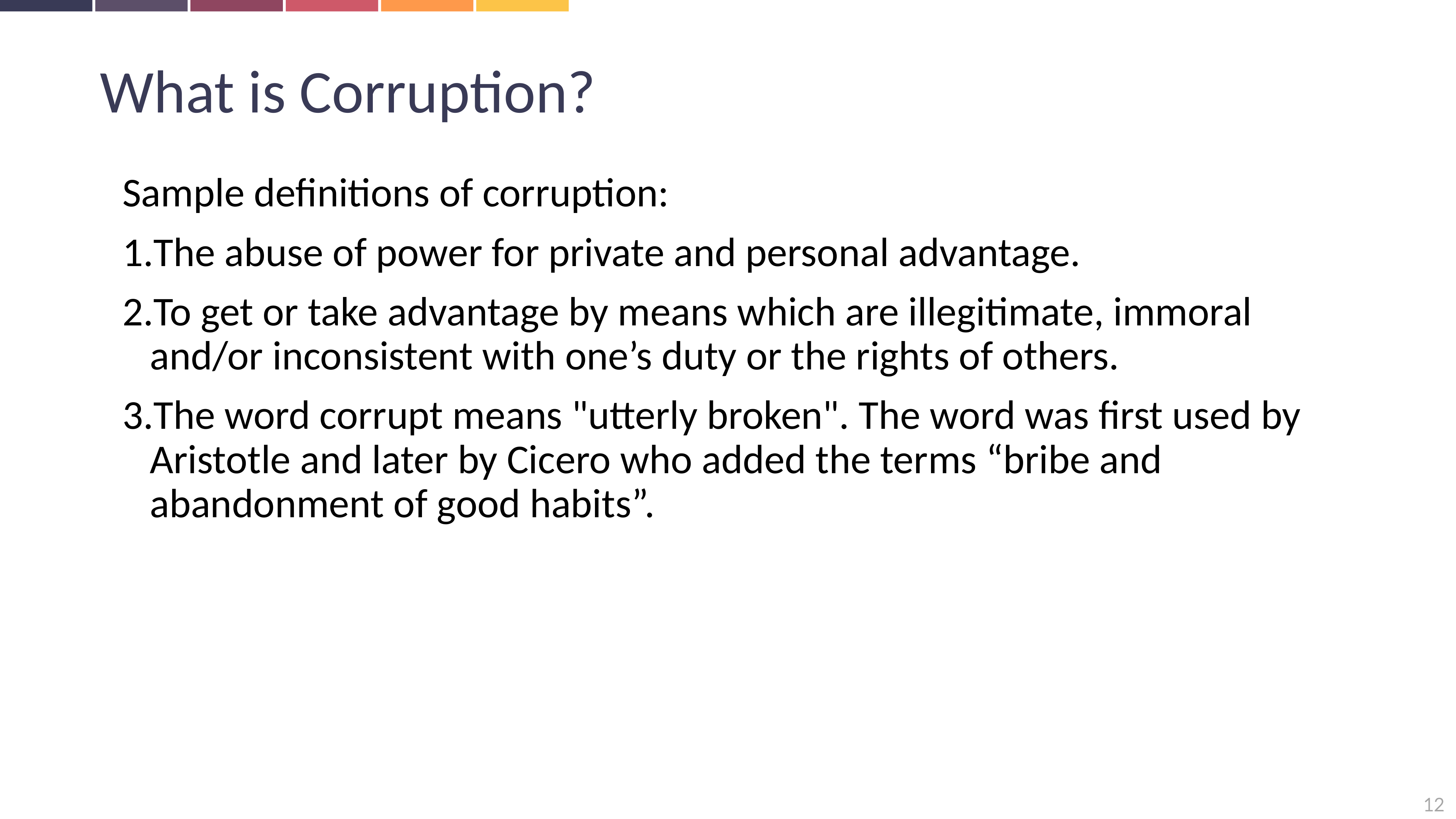

What is Corruption?
Sample definitions of corruption:
The abuse of power for private and personal advantage.
To get or take advantage by means which are illegitimate, immoral and/or inconsistent with one’s duty or the rights of others.
The word corrupt means "utterly broken". The word was first used by Aristotle and later by Cicero who added the terms “bribe and abandonment of good habits”.